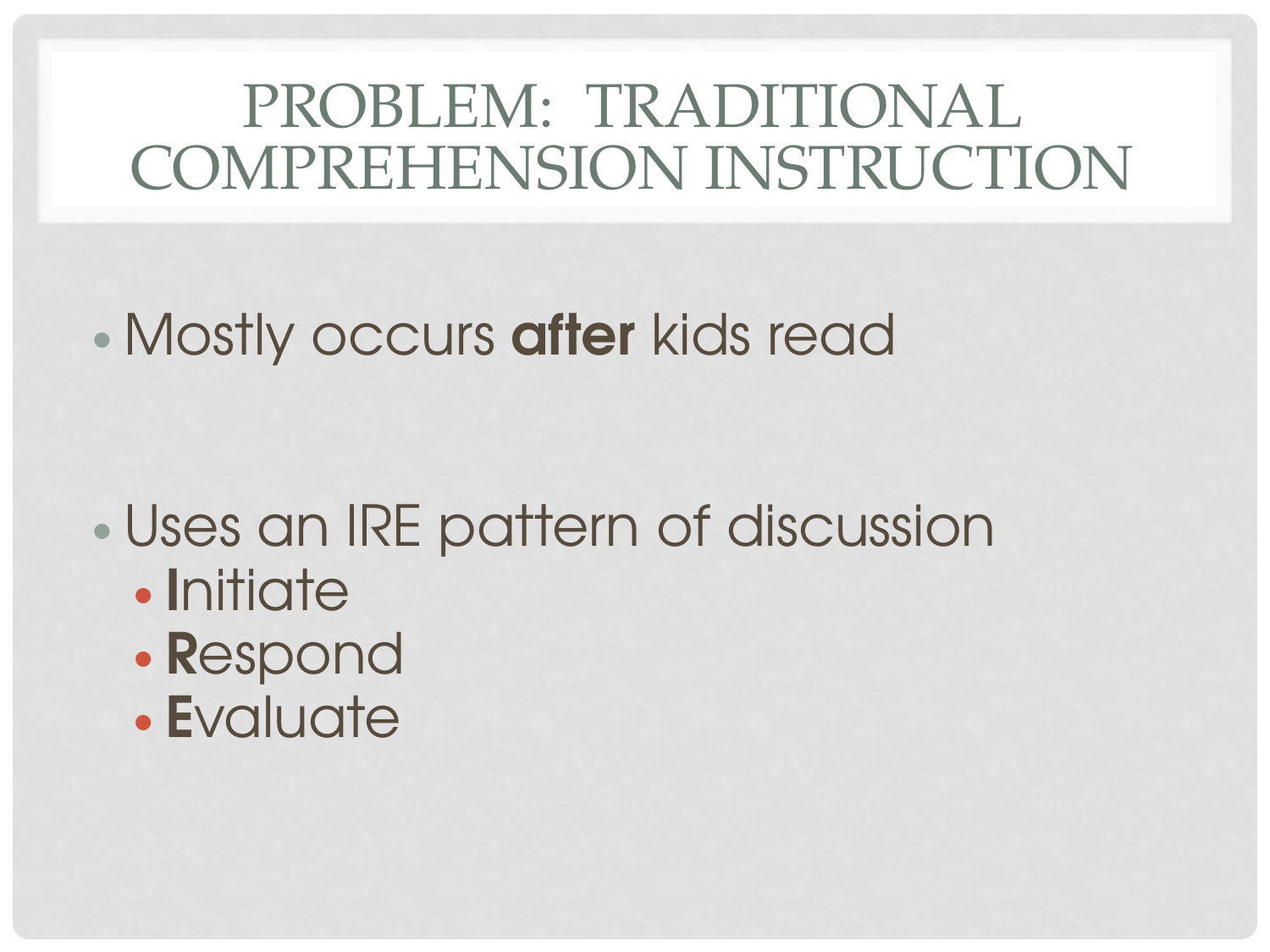

# Problem:  Traditional comprehension instruction

Mostly occurs after kids read

Uses an IRE pattern of discussion
Initiate
Respond
Evaluate